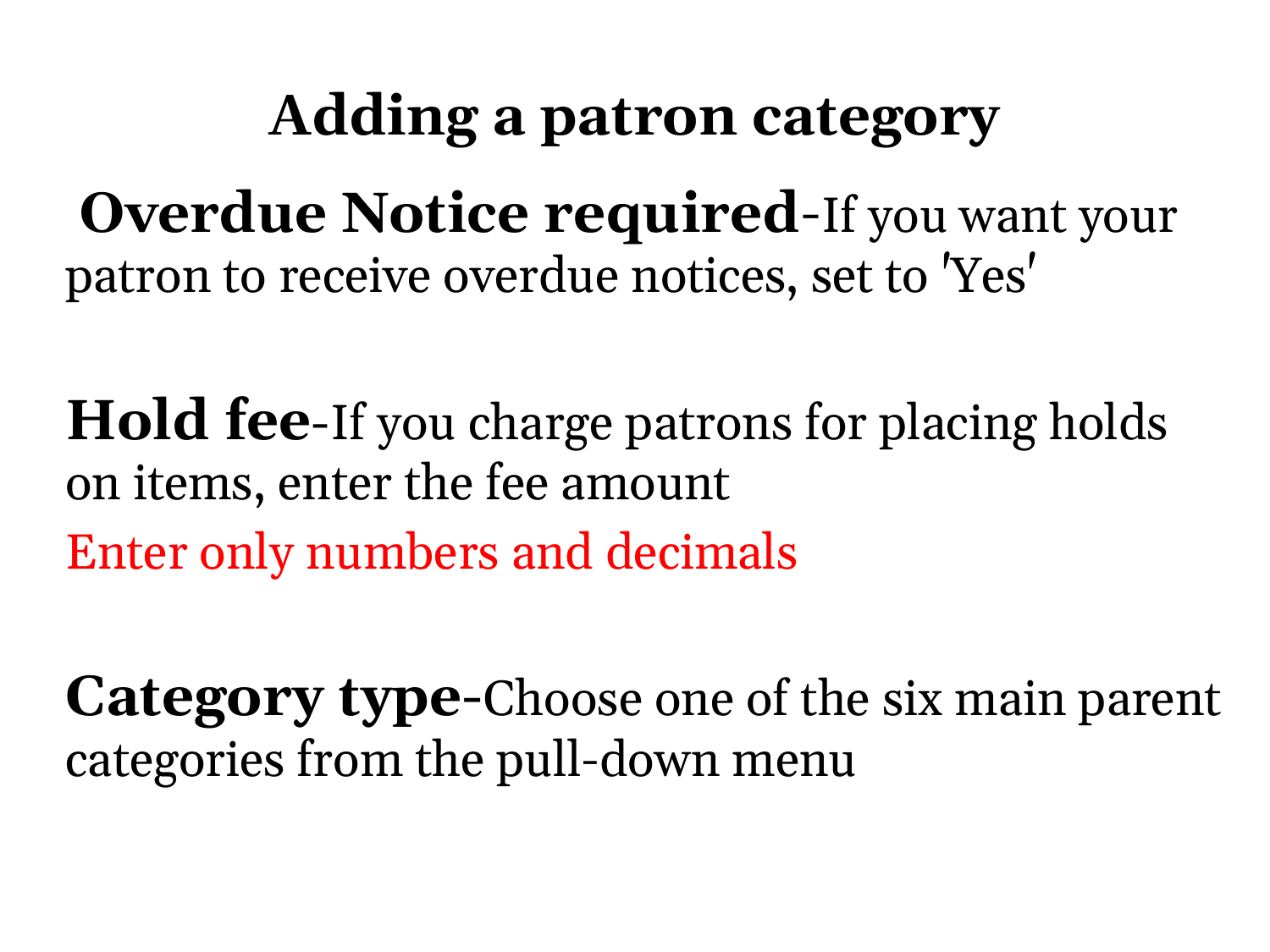

# Adding a patron category
 Overdue Notice required-If you want your patron to receive overdue notices, set to 'Yes'

Hold fee-If you charge patrons for placing holds on items, enter the fee amount
Enter only numbers and decimals

Category type-Choose one of the six main parent categories from the pull-down menu